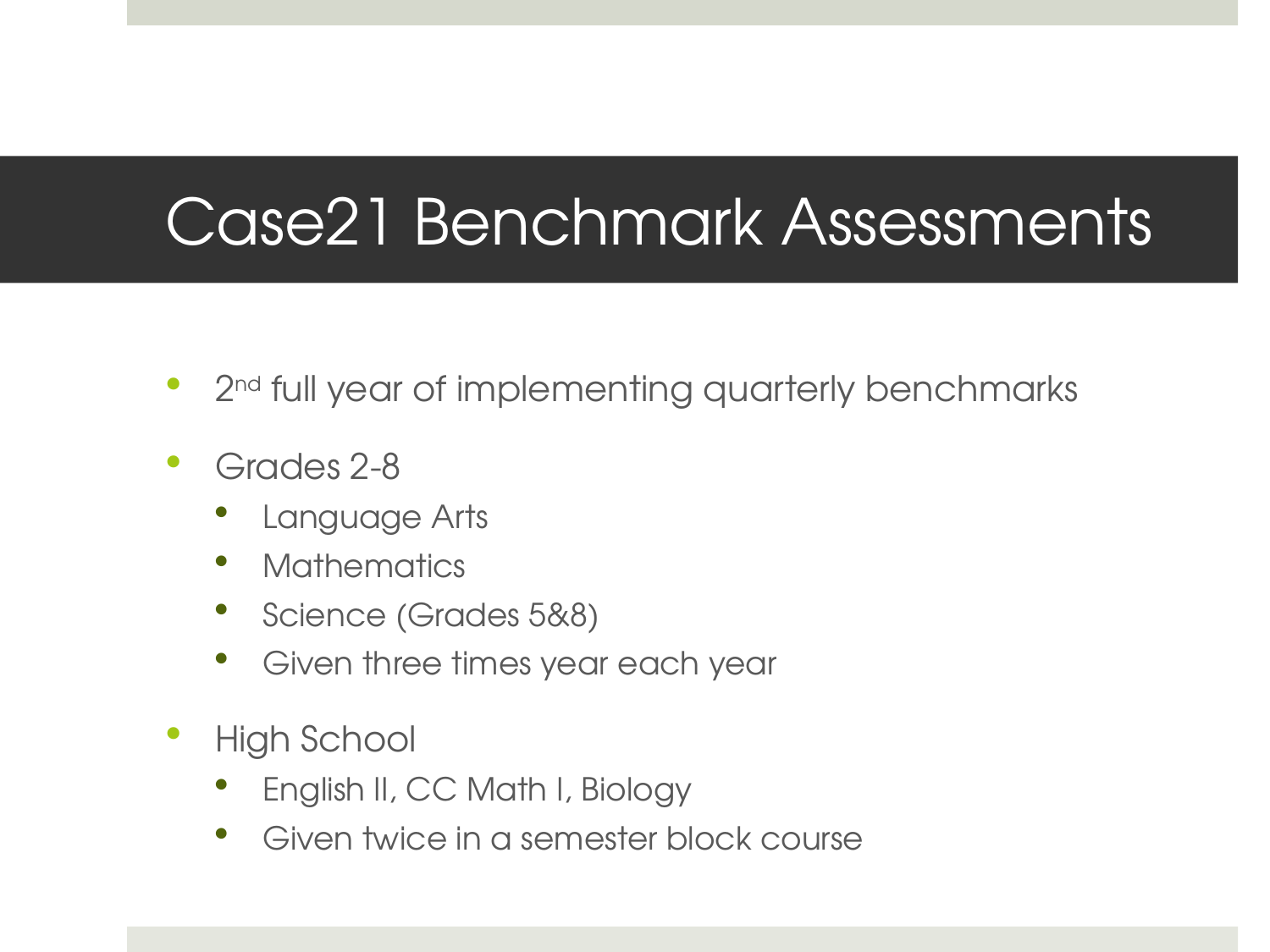

# Case21 Benchmark Assessments
2nd full year of implementing quarterly benchmarks
Grades 2-8
Language Arts
Mathematics
Science (Grades 5&8)
Given three times year each year
High School
English II, CC Math I, Biology
Given twice in a semester block course